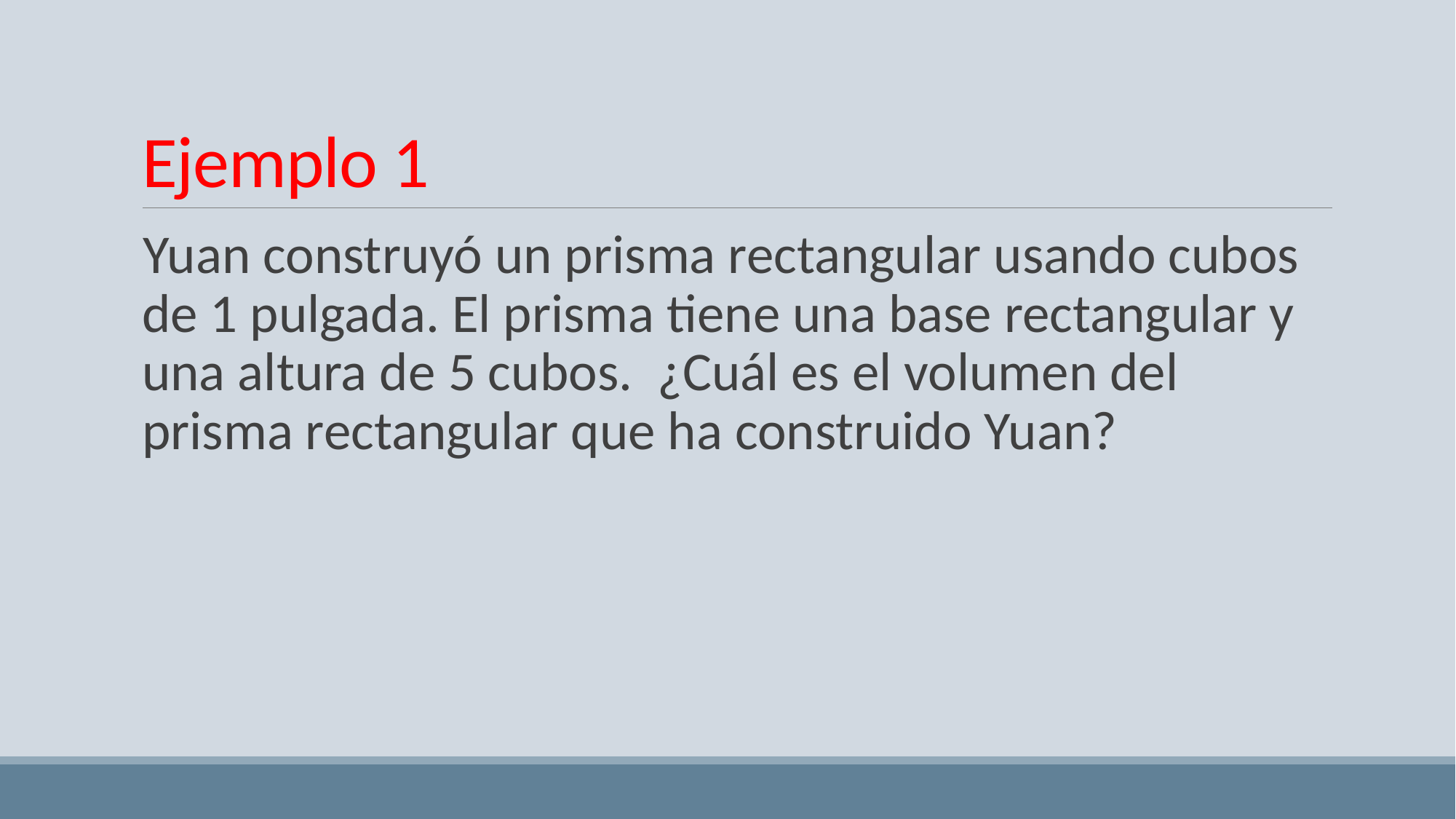

# Ejemplo 1
Yuan construyó un prisma rectangular usando cubos de 1 pulgada. El prisma tiene una base rectangular y una altura de 5 cubos.  ¿Cuál es el volumen del prisma rectangular que ha construido Yuan?